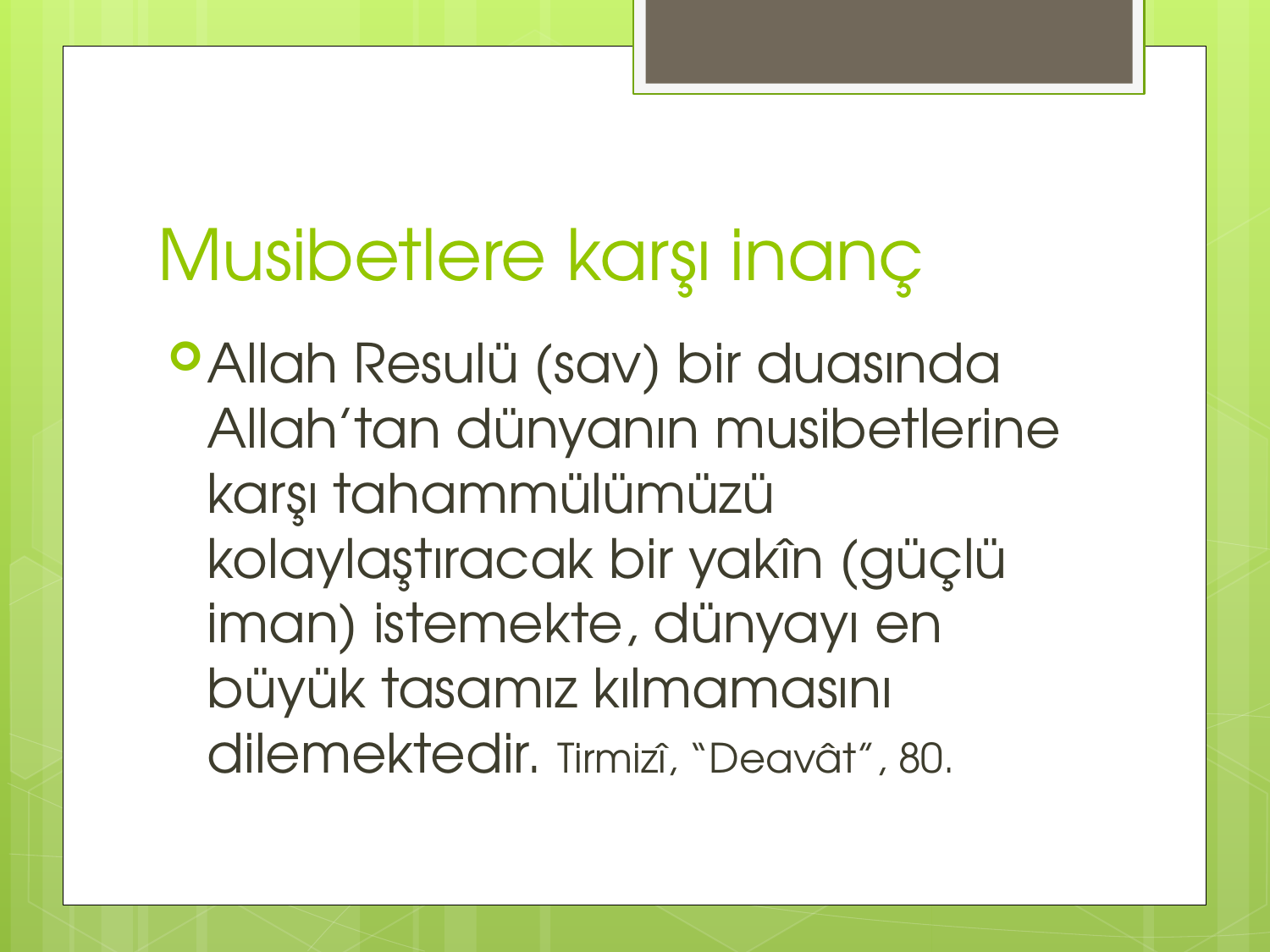

# Musibetlere karşı inanç
Allah Resulü (sav) bir duasında Allah’tan dünyanın musibetlerine karşı tahammülümüzü kolaylaştıracak bir yakîn (güçlü iman) istemekte, dünyayı en büyük tasamız kılmamasını dilemektedir. Tirmizî, “Deavât”, 80.